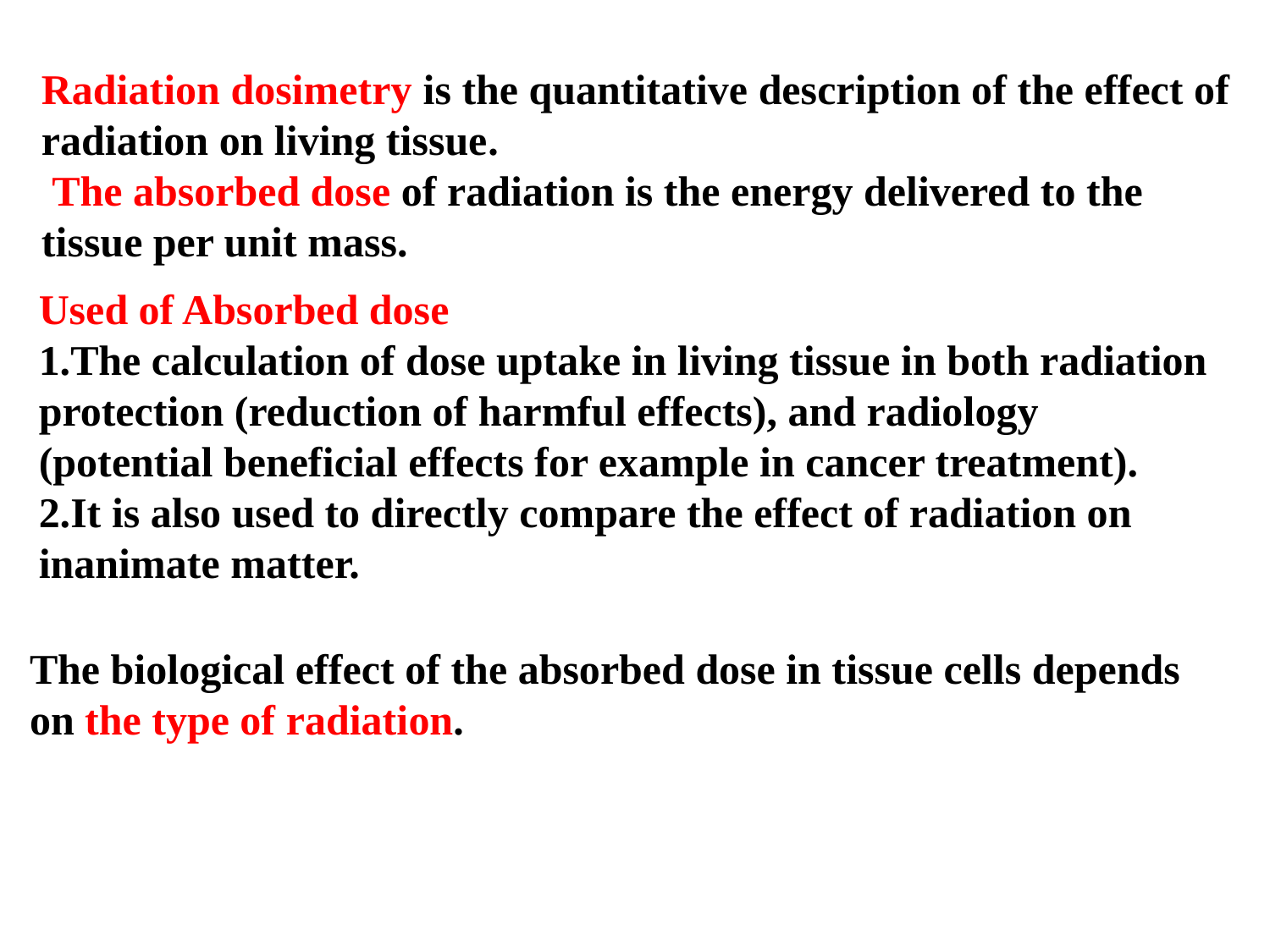

Radiation dosimetry is the quantitative description of the effect of radiation on living tissue.
 The absorbed dose of radiation is the energy delivered to the tissue per unit mass.
Used of Absorbed dose
1.The calculation of dose uptake in living tissue in both radiation protection (reduction of harmful effects), and radiology (potential beneficial effects for example in cancer treatment).
2.It is also used to directly compare the effect of radiation on inanimate matter.
The biological effect of the absorbed dose in tissue cells depends on the type of radiation.